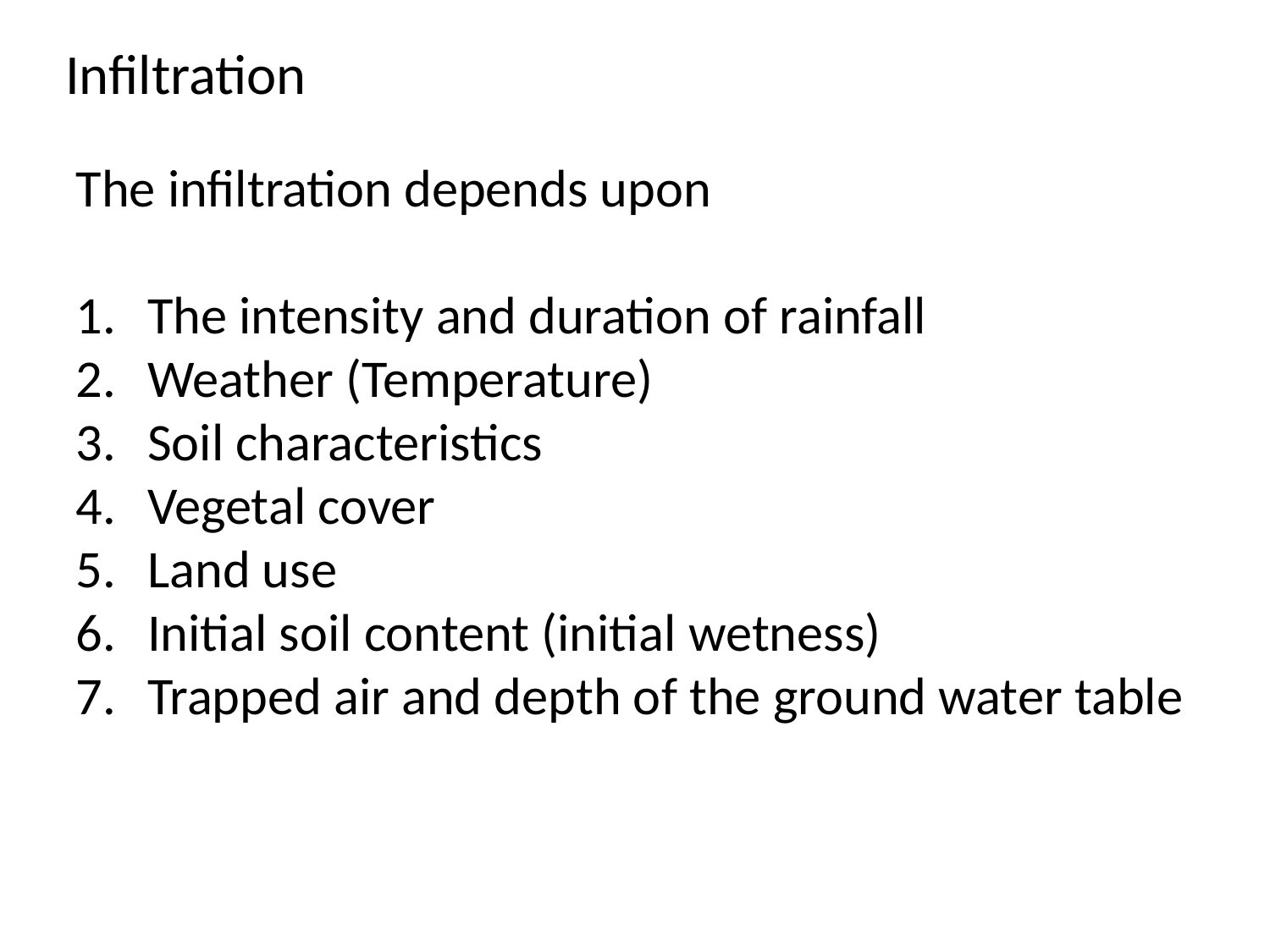

Infiltration
The infiltration depends upon

The intensity and duration of rainfall
Weather (Temperature)
Soil characteristics
Vegetal cover
Land use
Initial soil content (initial wetness)
Trapped air and depth of the ground water table